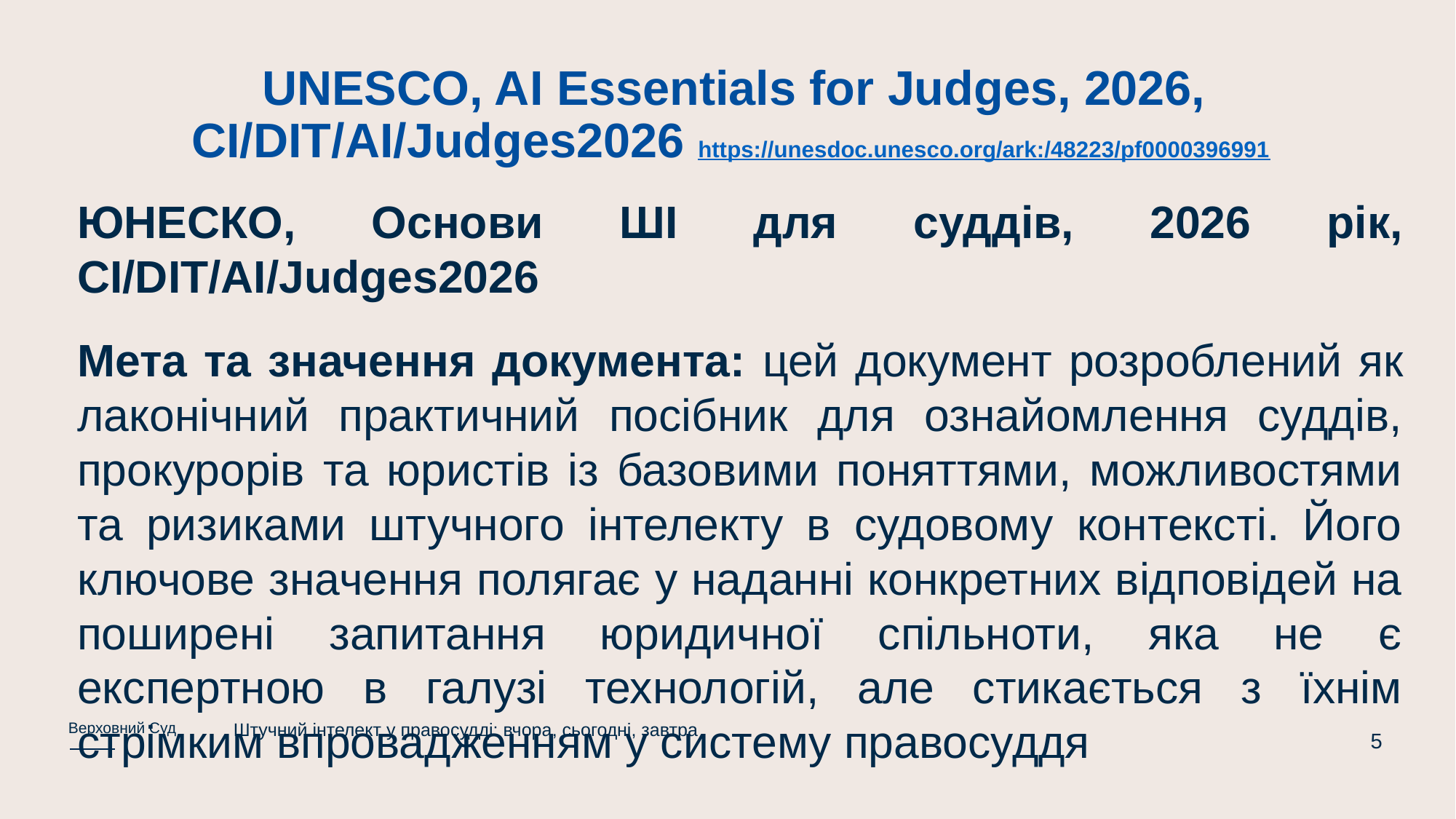

# UNESCO, AI Essentials for Judges, 2026, CI/DIT/AI/Judges2026 https://unesdoc.unesco.org/ark:/48223/pf0000396991
ЮНЕСКО, Основи ШІ для суддів, 2026 рік, CI/DIT/AI/Judges2026

Мета та значення документа: цей документ розроблений як лаконічний практичний посібник для ознайомлення суддів, прокурорів та юристів із базовими поняттями, можливостями та ризиками штучного інтелекту в судовому контексті. Його ключове значення полягає у наданні конкретних відповідей на поширені запитання юридичної спільноти, яка не є експертною в галузі технологій, але стикається з їхнім стрімким впровадженням у систему правосуддя
Штучний інтелект у правосудді: вчора, сьогодні, завтра
Верховний Суд
5